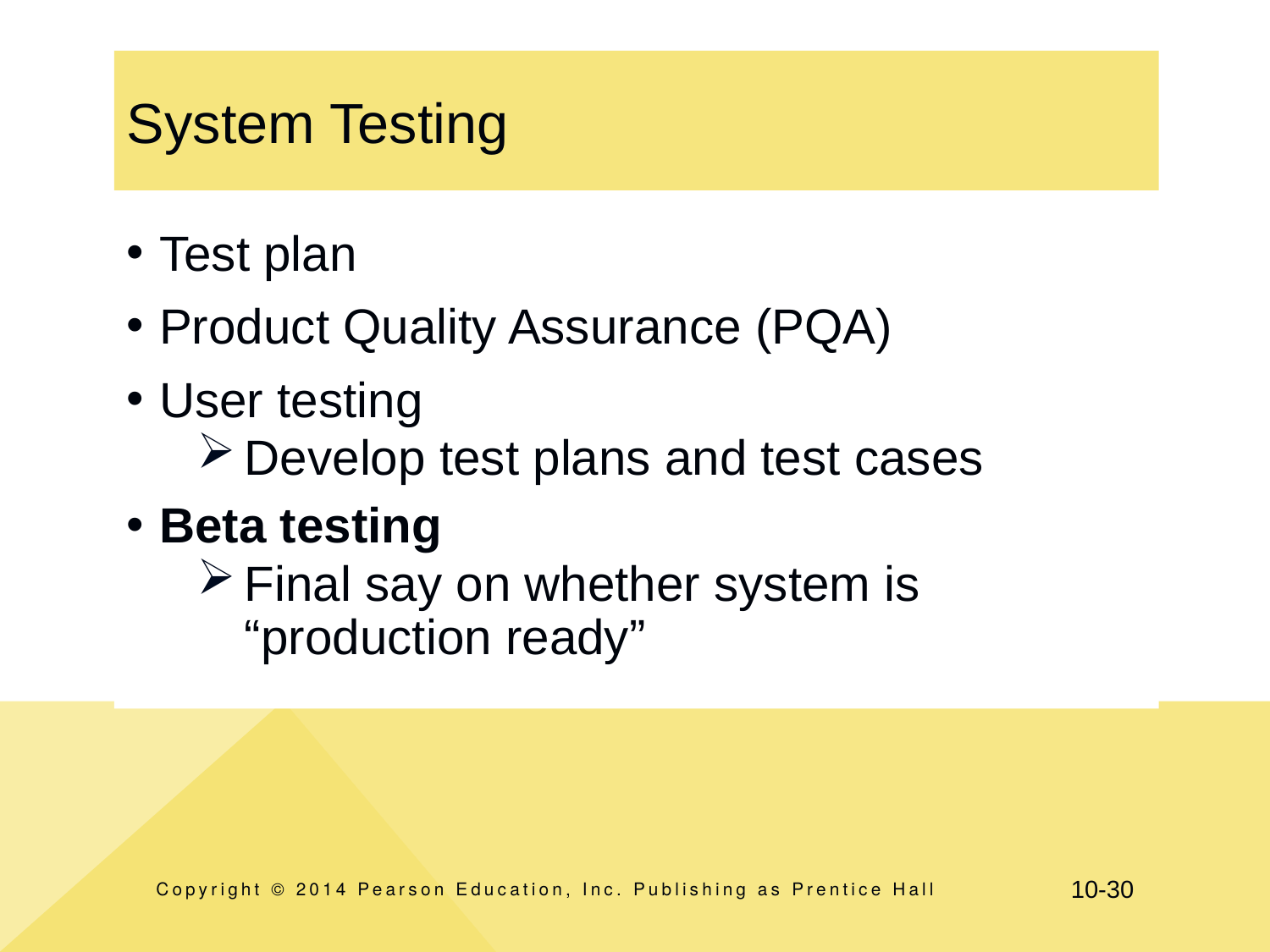

# System Testing
Test plan
Product Quality Assurance (PQA)
User testing
Develop test plans and test cases
Beta testing
Final say on whether system is “production ready”
Copyright © 2014 Pearson Education, Inc. Publishing as Prentice Hall